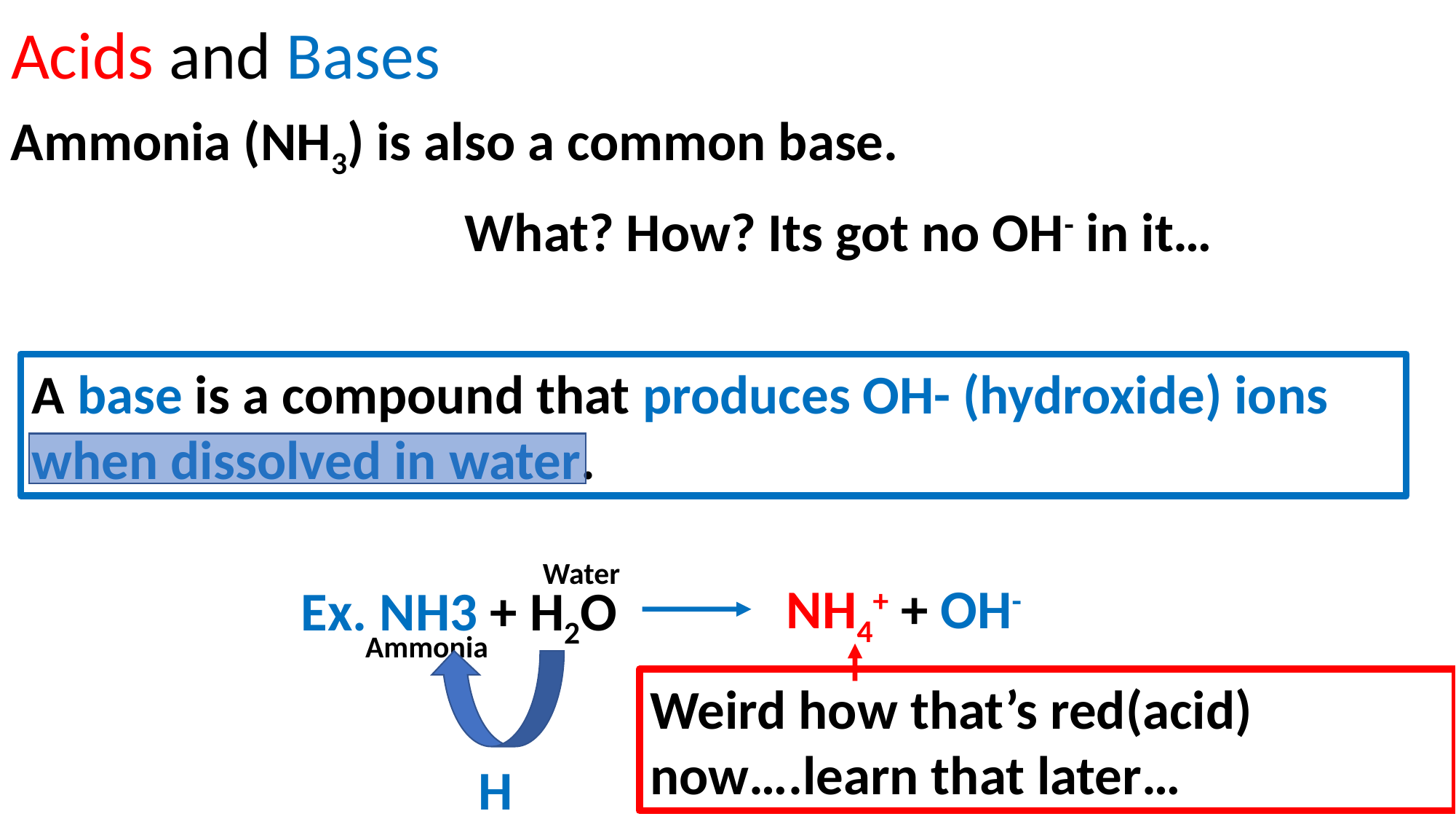

# Acids and Bases
Ammonia (NH3) is also a common base.
What? How? Its got no OH- in it…
A base is a compound that produces OH- (hydroxide) ions when dissolved in water.

Water
NH4+ + OH-
Ex. NH3 + H2O
Ammonia

Weird how that’s red(acid) now….learn that later…
H